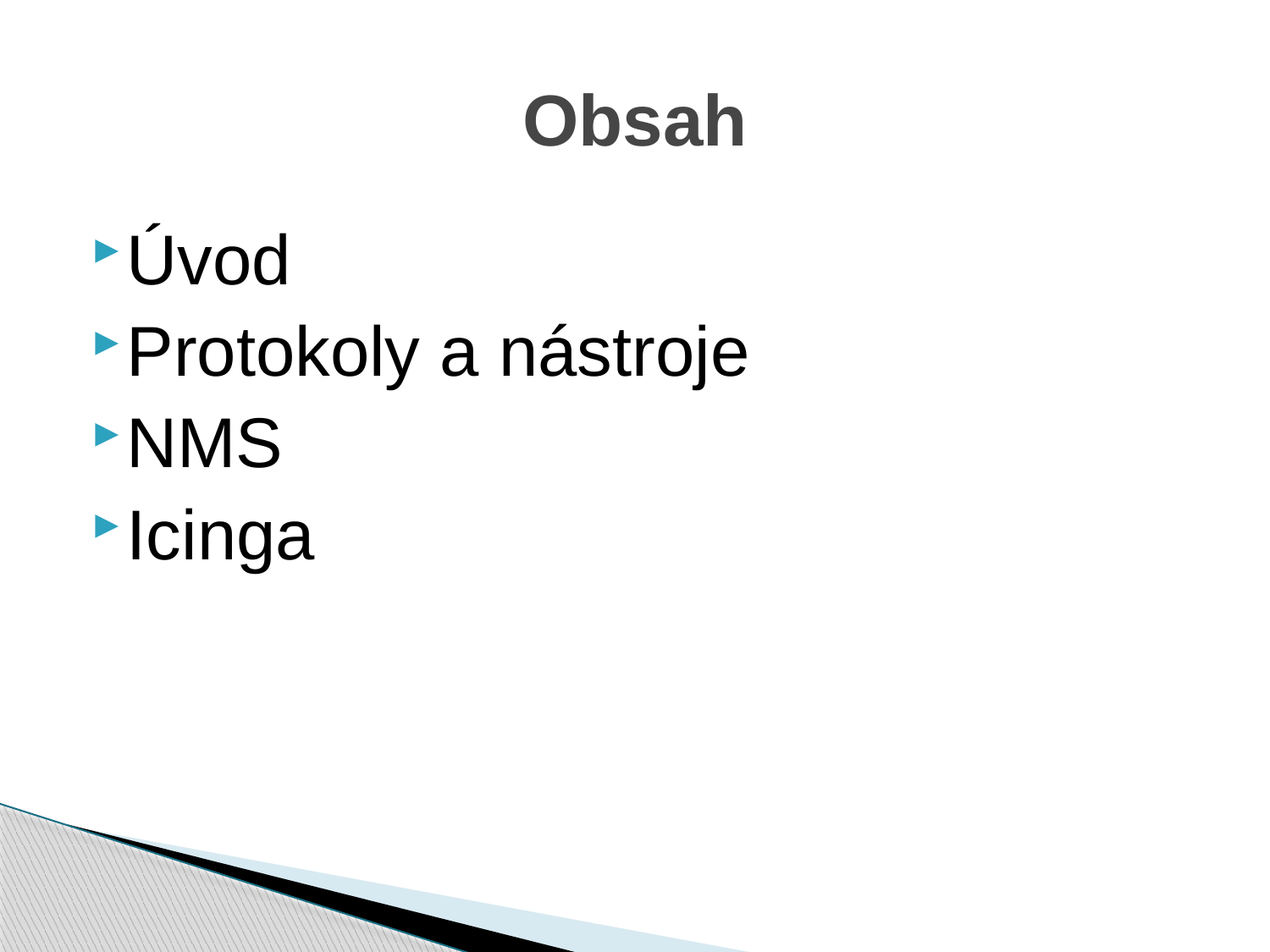

# Obsah
Úvod
Protokoly a nástroje
NMS
Icinga